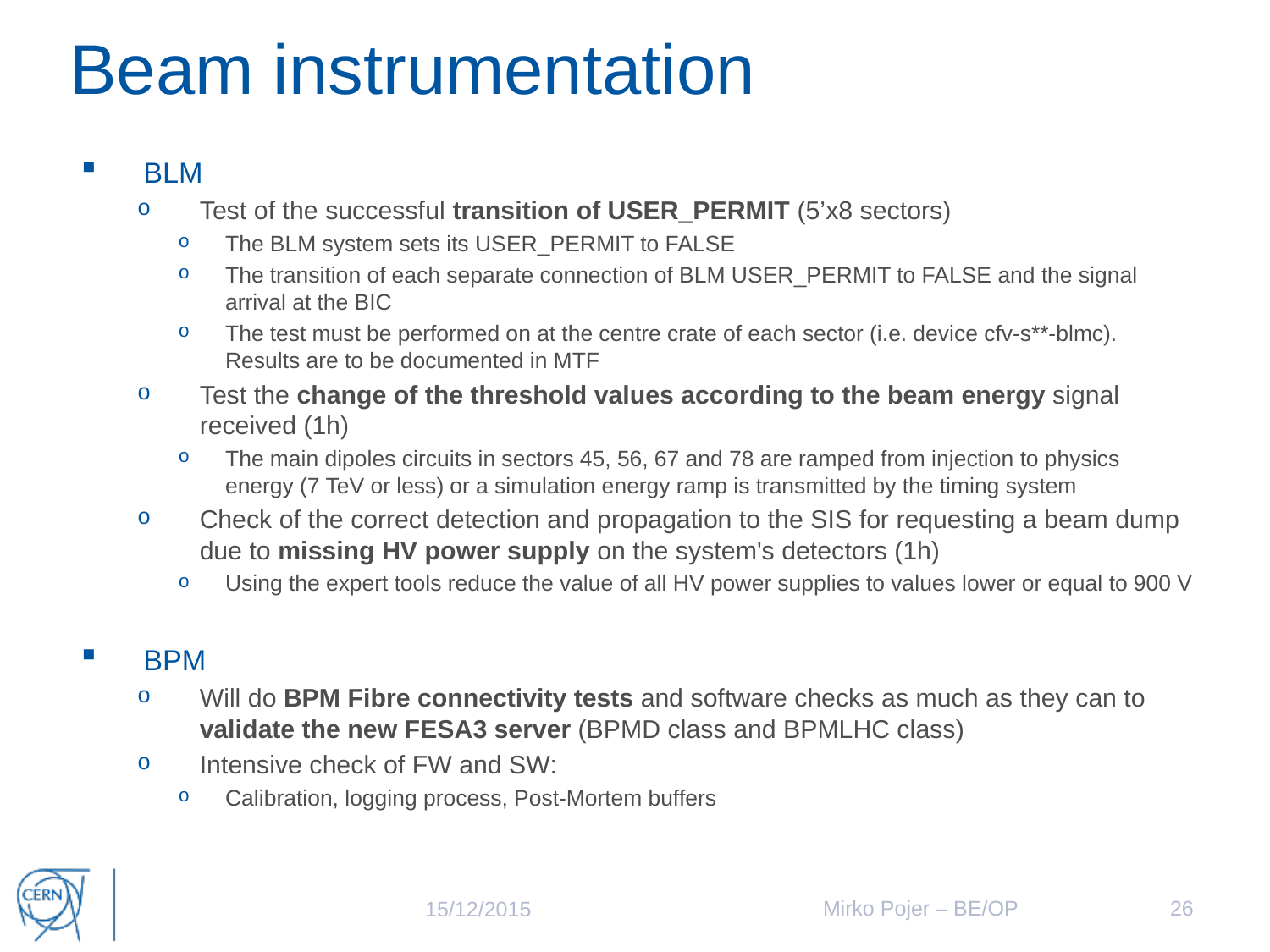

# Beam instrumentation
BLM
Test of the successful transition of USER_PERMIT (5’x8 sectors)
The BLM system sets its USER_PERMIT to FALSE
The transition of each separate connection of BLM USER_PERMIT to FALSE and the signal arrival at the BIC
The test must be performed on at the centre crate of each sector (i.e. device cfv-s**-blmc). Results are to be documented in MTF
Test the change of the threshold values according to the beam energy signal received (1h)
The main dipoles circuits in sectors 45, 56, 67 and 78 are ramped from injection to physics energy (7 TeV or less) or a simulation energy ramp is transmitted by the timing system
Check of the correct detection and propagation to the SIS for requesting a beam dump due to missing HV power supply on the system's detectors (1h)
Using the expert tools reduce the value of all HV power supplies to values lower or equal to 900 V

BPM
Will do BPM Fibre connectivity tests and software checks as much as they can to validate the new FESA3 server (BPMD class and BPMLHC class)
Intensive check of FW and SW:
Calibration, logging process, Post-Mortem buffers
Mirko Pojer – BE/OP
26
15/12/2015